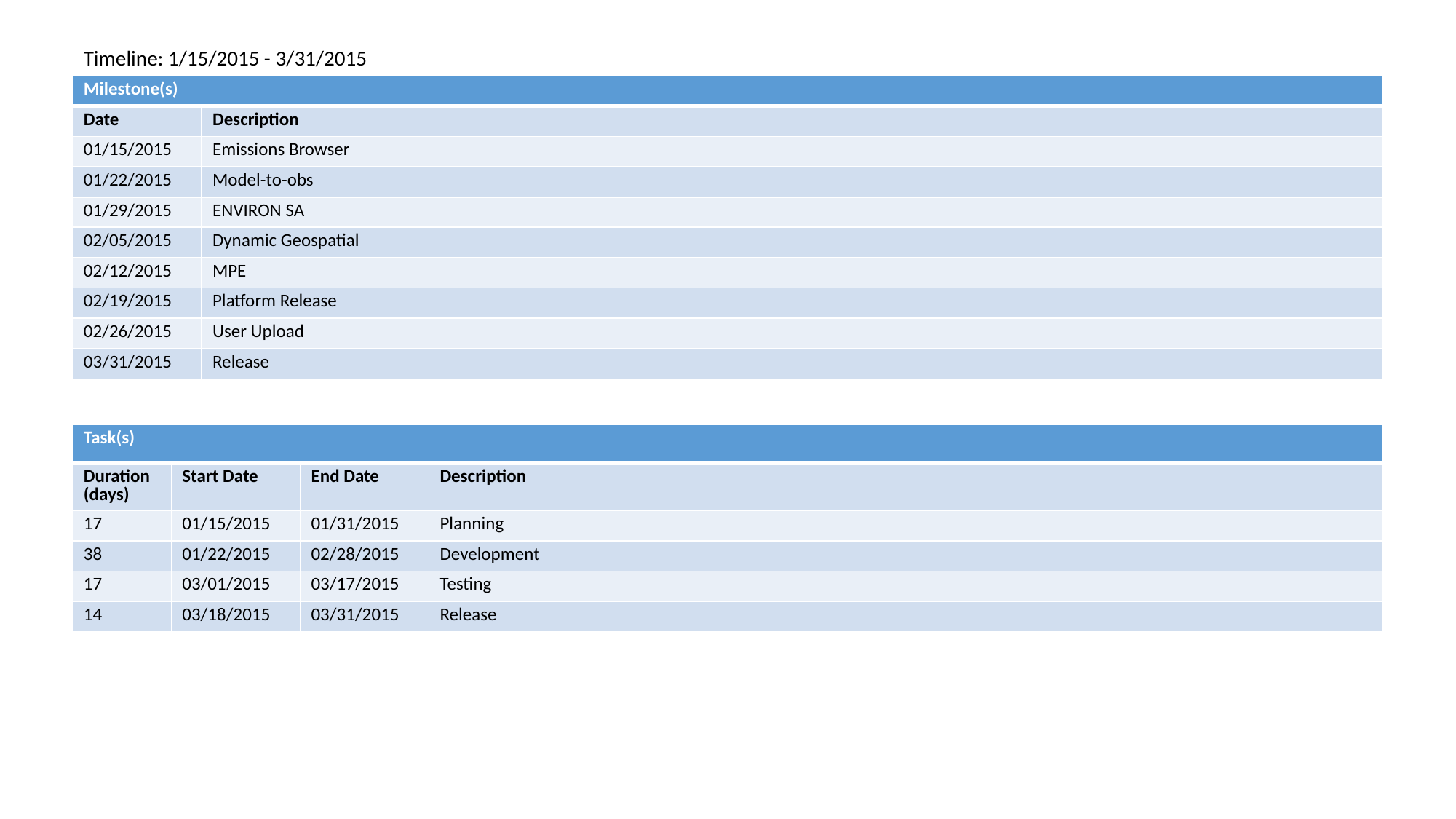

Timeline: 1/15/2015 - 3/31/2015
| Milestone(s) |  |
| --- | --- |
| Date | Description |
| 01/15/2015 | Emissions Browser |
| 01/22/2015 | Model-to-obs |
| 01/29/2015 | ENVIRON SA |
| 02/05/2015 | Dynamic Geospatial |
| 02/12/2015 | MPE |
| 02/19/2015 | Platform Release |
| 02/26/2015 | User Upload |
| 03/31/2015 | Release |
| Task(s) |  |  |  |
| --- | --- | --- | --- |
| Duration (days) | Start Date | End Date | Description |
| 17 | 01/15/2015 | 01/31/2015 | Planning |
| 38 | 01/22/2015 | 02/28/2015 | Development |
| 17 | 03/01/2015 | 03/17/2015 | Testing |
| 14 | 03/18/2015 | 03/31/2015 | Release |